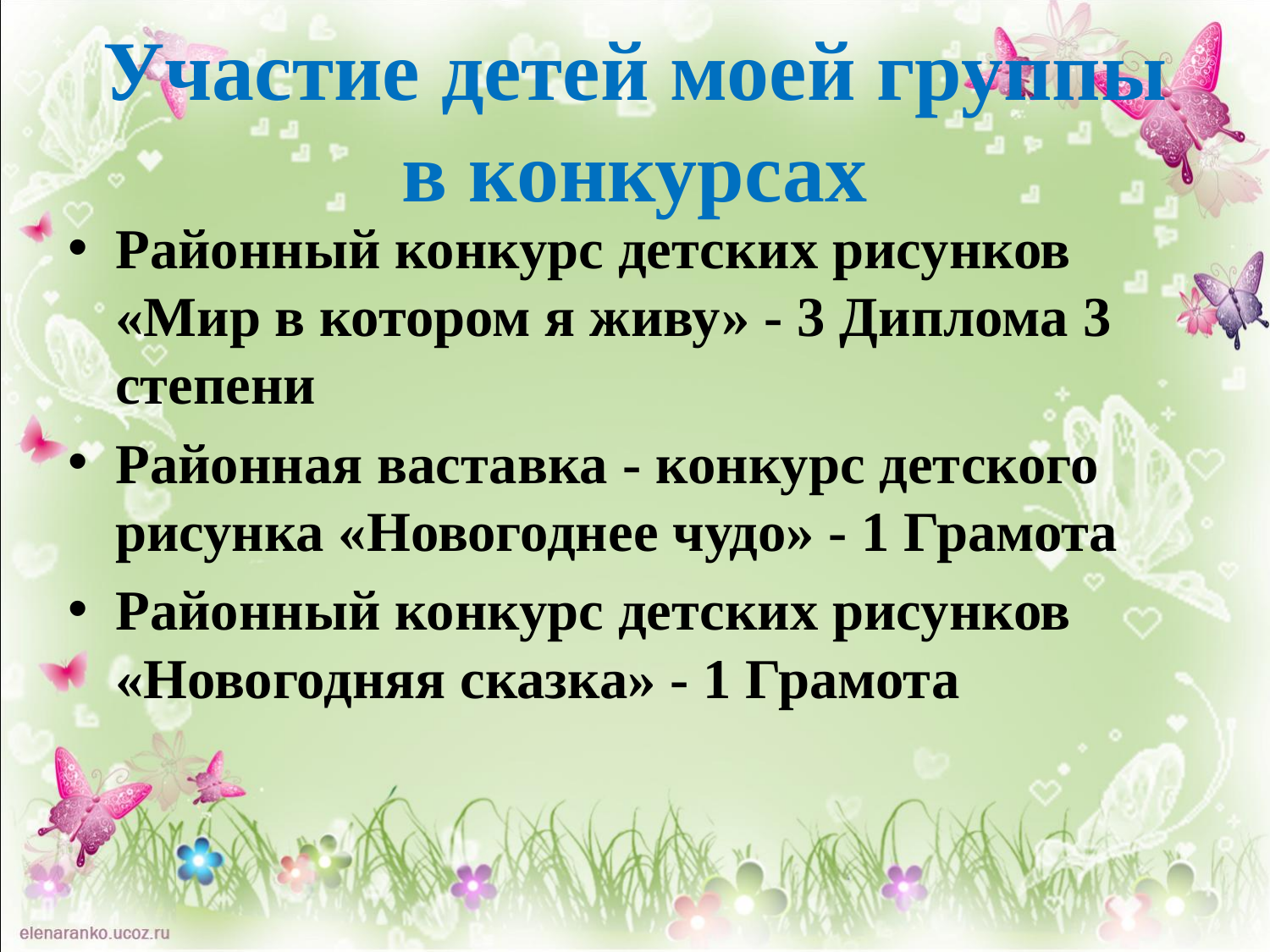

# Участие детей моей группы в конкурсах
Районный конкурс детских рисунков «Мир в котором я живу» - 3 Диплома 3 степени
Районная ваставка - конкурс детского рисунка «Новогоднее чудо» - 1 Грамота
Районный конкурс детских рисунков «Новогодняя сказка» - 1 Грамота